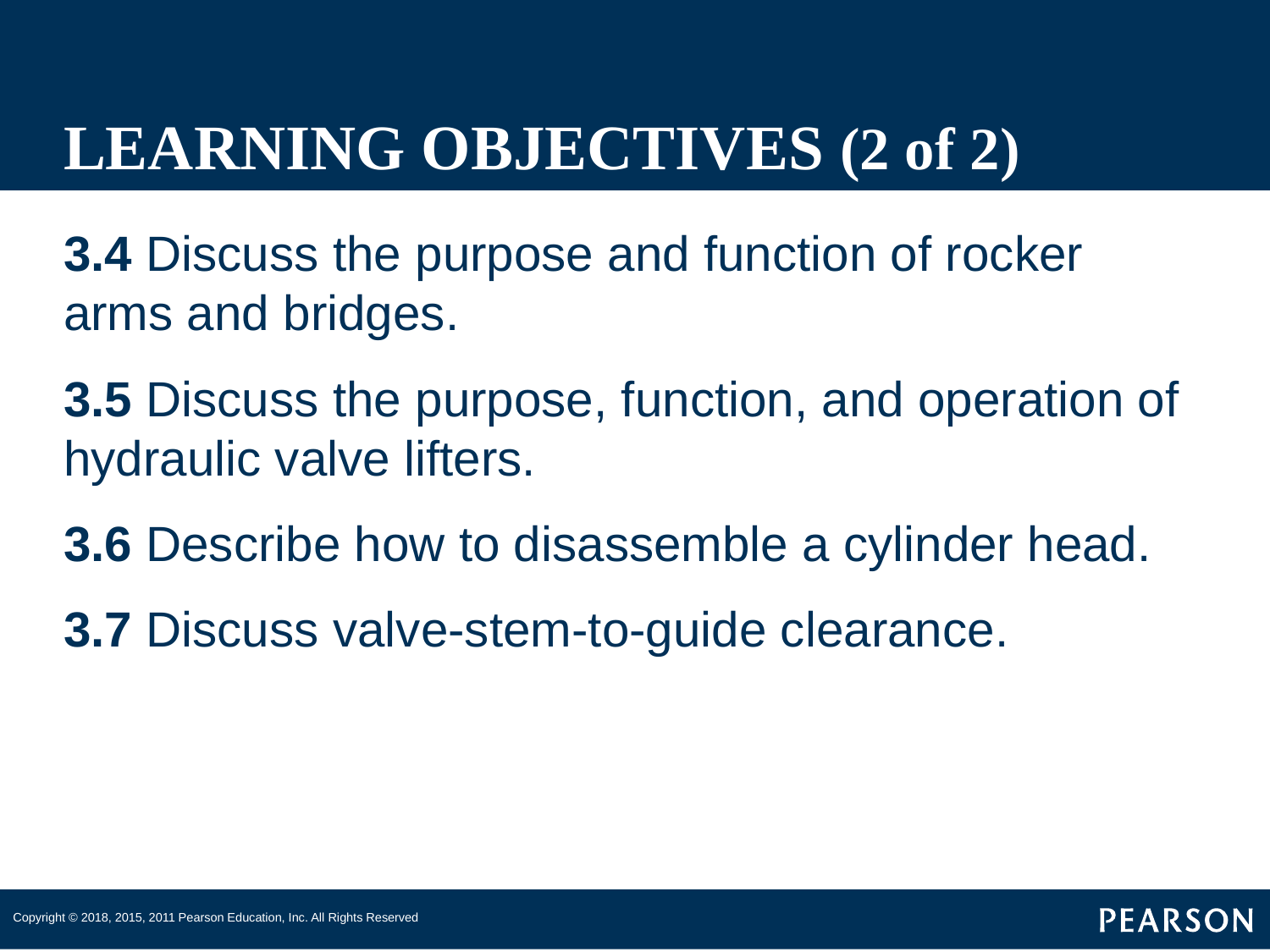

# LEARNING OBJECTIVES (2 of 2)
3.4 Discuss the purpose and function of rocker arms and bridges.
3.5 Discuss the purpose, function, and operation of hydraulic valve lifters.
3.6 Describe how to disassemble a cylinder head.
3.7 Discuss valve-stem-to-guide clearance.